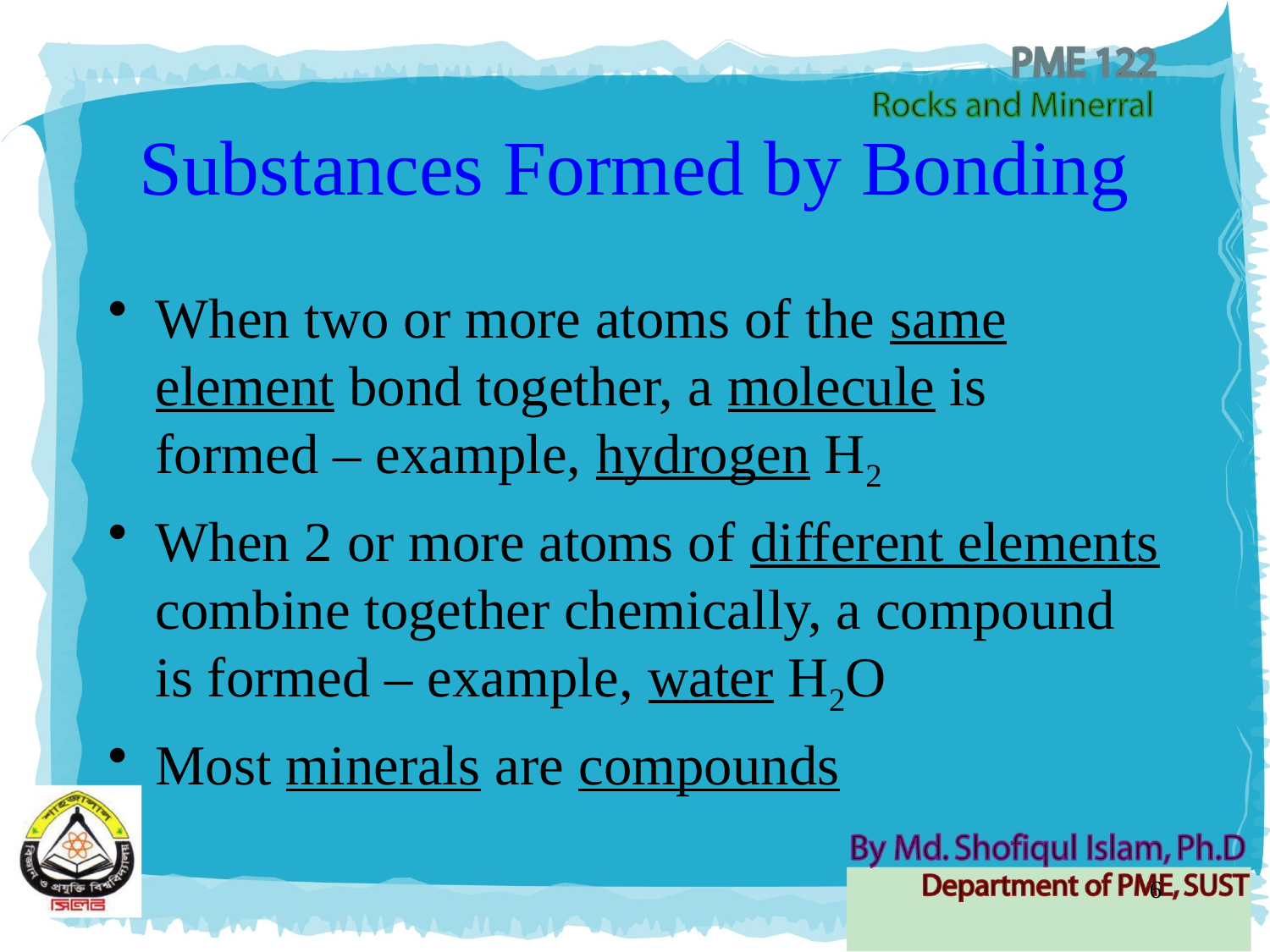

# Substances Formed by Bonding
When two or more atoms of the same element bond together, a molecule is formed – example, hydrogen H2
When 2 or more atoms of different elements combine together chemically, a compound is formed – example, water H2O
Most minerals are compounds

6